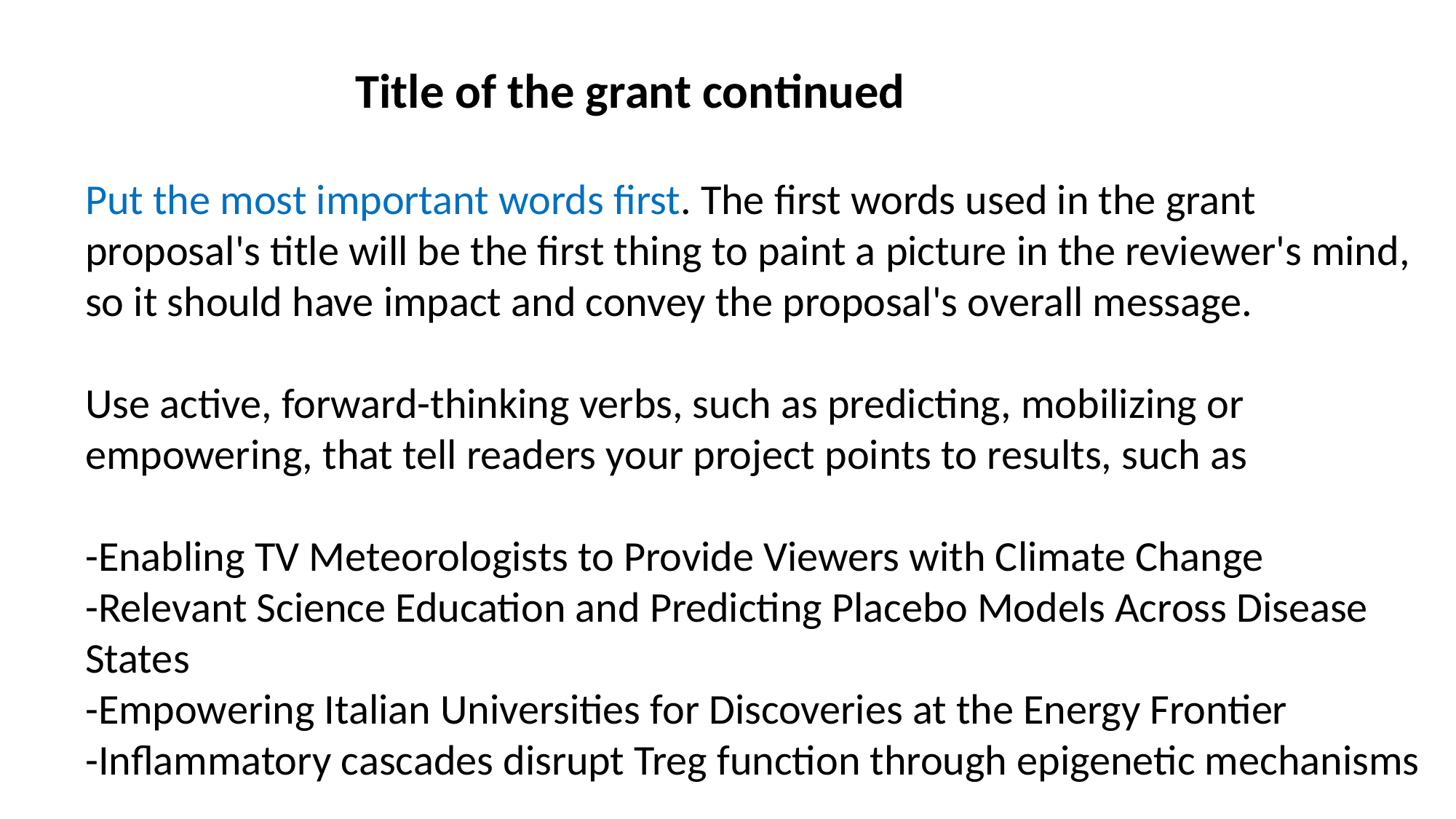

Title of the grant continued
Put the most important words first. The first words used in the grant proposal's title will be the first thing to paint a picture in the reviewer's mind, so it should have impact and convey the proposal's overall message.

Use active, forward-thinking verbs, such as predicting, mobilizing or empowering, that tell readers your project points to results, such as

-Enabling TV Meteorologists to Provide Viewers with Climate Change
-Relevant Science Education and Predicting Placebo Models Across Disease States
-Empowering Italian Universities for Discoveries at the Energy Frontier
-Inflammatory cascades disrupt Treg function through epigenetic mechanisms